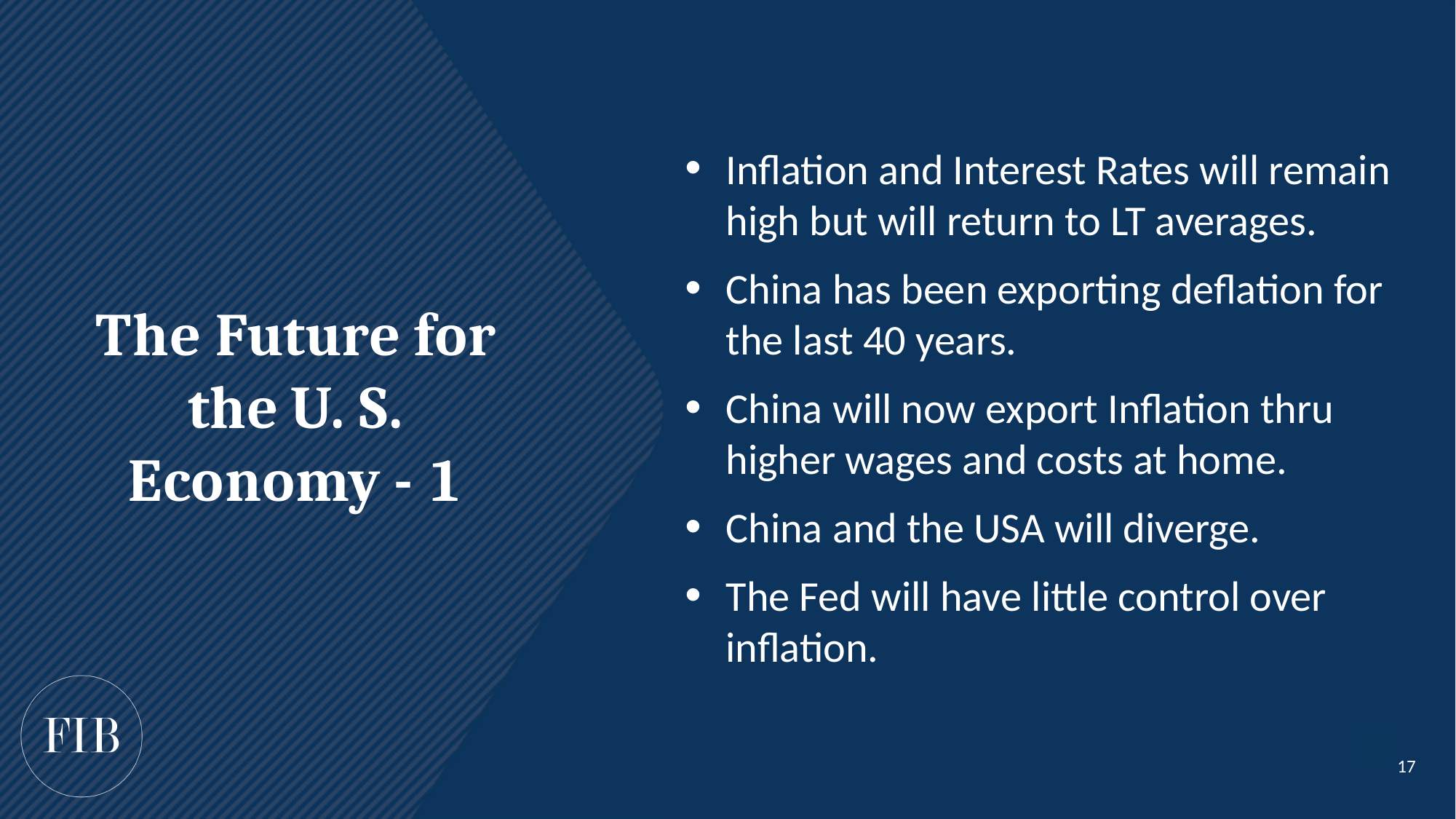

Inflation and Interest Rates will remain high but will return to LT averages.
China has been exporting deflation for the last 40 years.
China will now export Inflation thru higher wages and costs at home.
China and the USA will diverge.
The Fed will have little control over inflation.

The Future for the U. S. Economy - 1

17